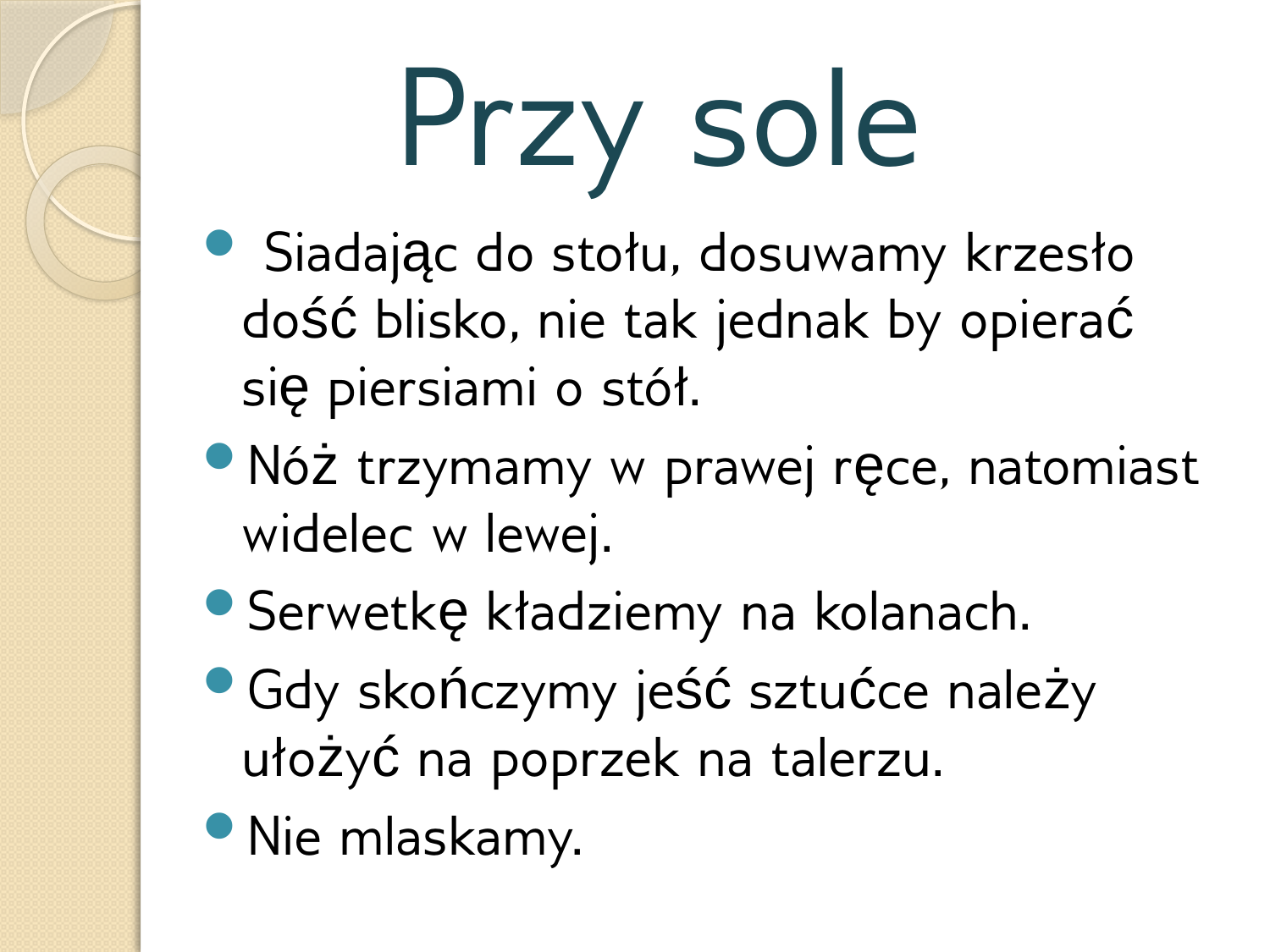

# Przy sole
 Siadając do stołu, dosuwamy krzesło dość blisko, nie tak jednak by opierać się piersiami o stół.
Nóż trzymamy w prawej ręce, natomiast widelec w lewej.
Serwetkę kładziemy na kolanach.
Gdy skończymy jeść sztućce należy ułożyć na poprzek na talerzu.
Nie mlaskamy.